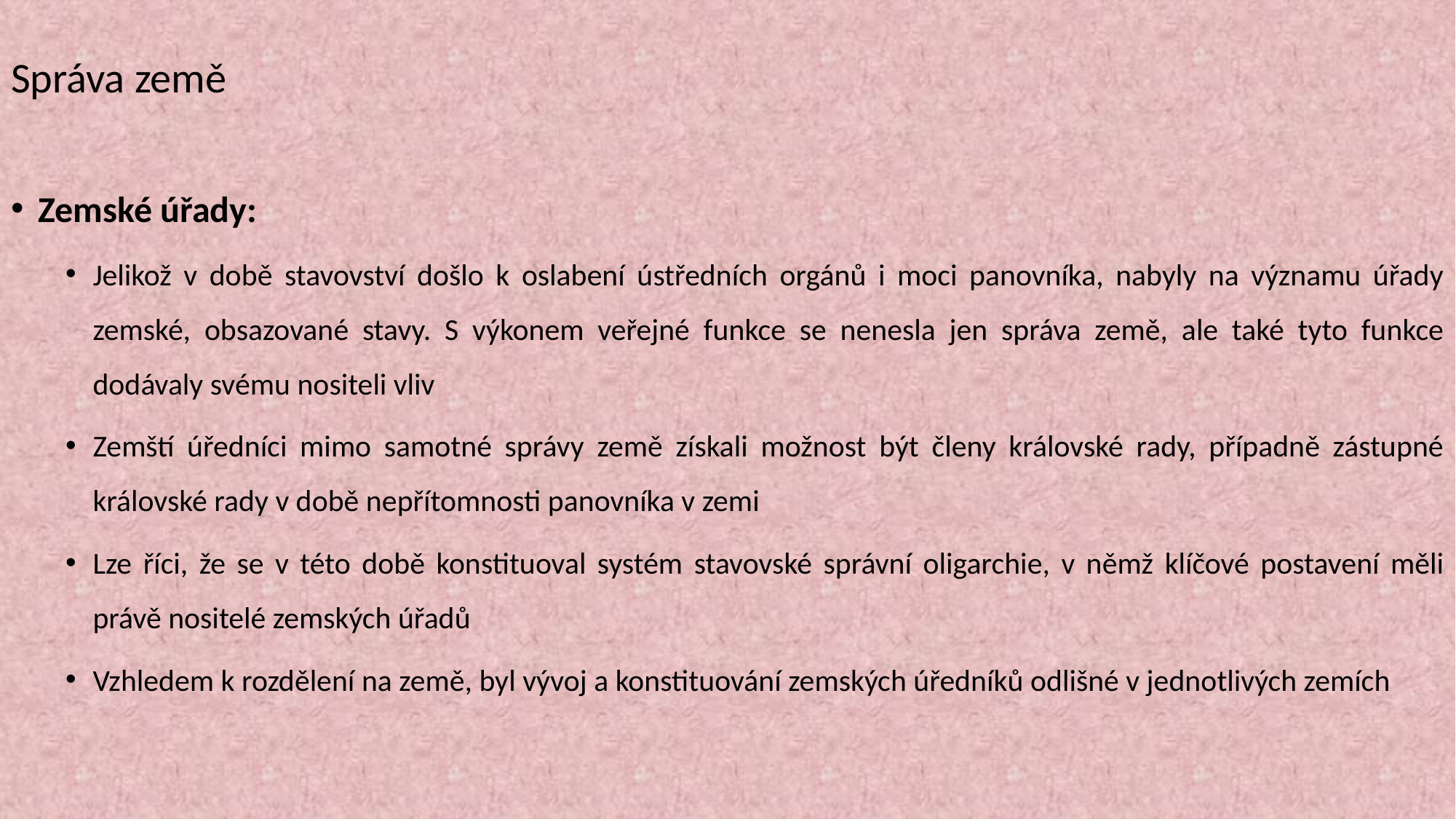

# Správa země
Zemské úřady:
Jelikož v době stavovství došlo k oslabení ústředních orgánů i moci panovníka, nabyly na významu úřady zemské, obsazované stavy. S výkonem veřejné funkce se nenesla jen správa země, ale také tyto funkce dodávaly svému nositeli vliv
Zemští úředníci mimo samotné správy země získali možnost být členy královské rady, případně zástupné královské rady v době nepřítomnosti panovníka v zemi
Lze říci, že se v této době konstituoval systém stavovské správní oligarchie, v němž klíčové postavení měli právě nositelé zemských úřadů
Vzhledem k rozdělení na země, byl vývoj a konstituování zemských úředníků odlišné v jednotlivých zemích